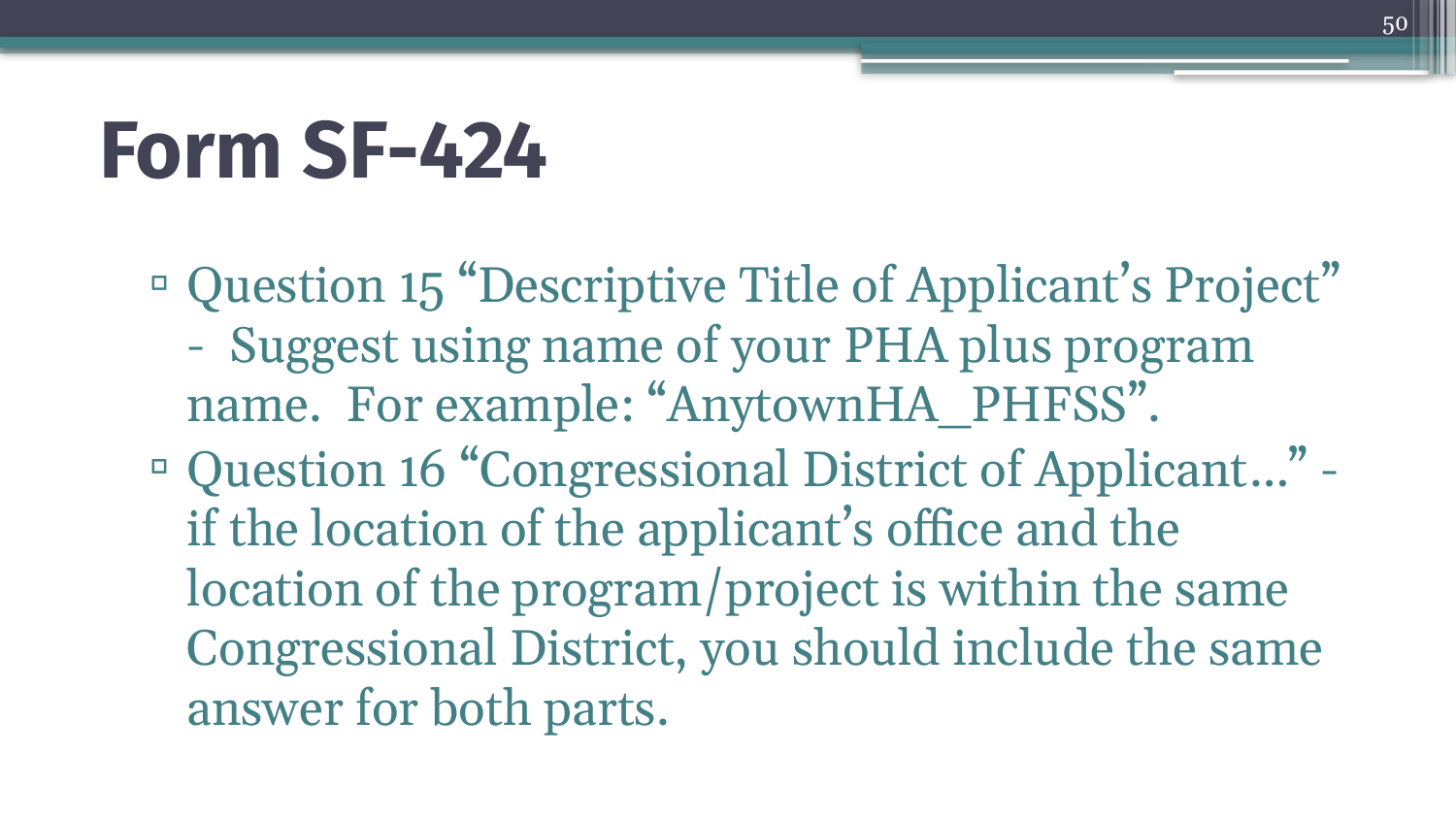

50
# Form SF-424
Question 15 “Descriptive Title of Applicant’s Project” -  Suggest using name of your PHA plus program name.  For example: “AnytownHA_PHFSS”.
Question 16 “Congressional District of Applicant…” -  if the location of the applicant’s office and the location of the program/project is within the same Congressional District, you should include the same answer for both parts.